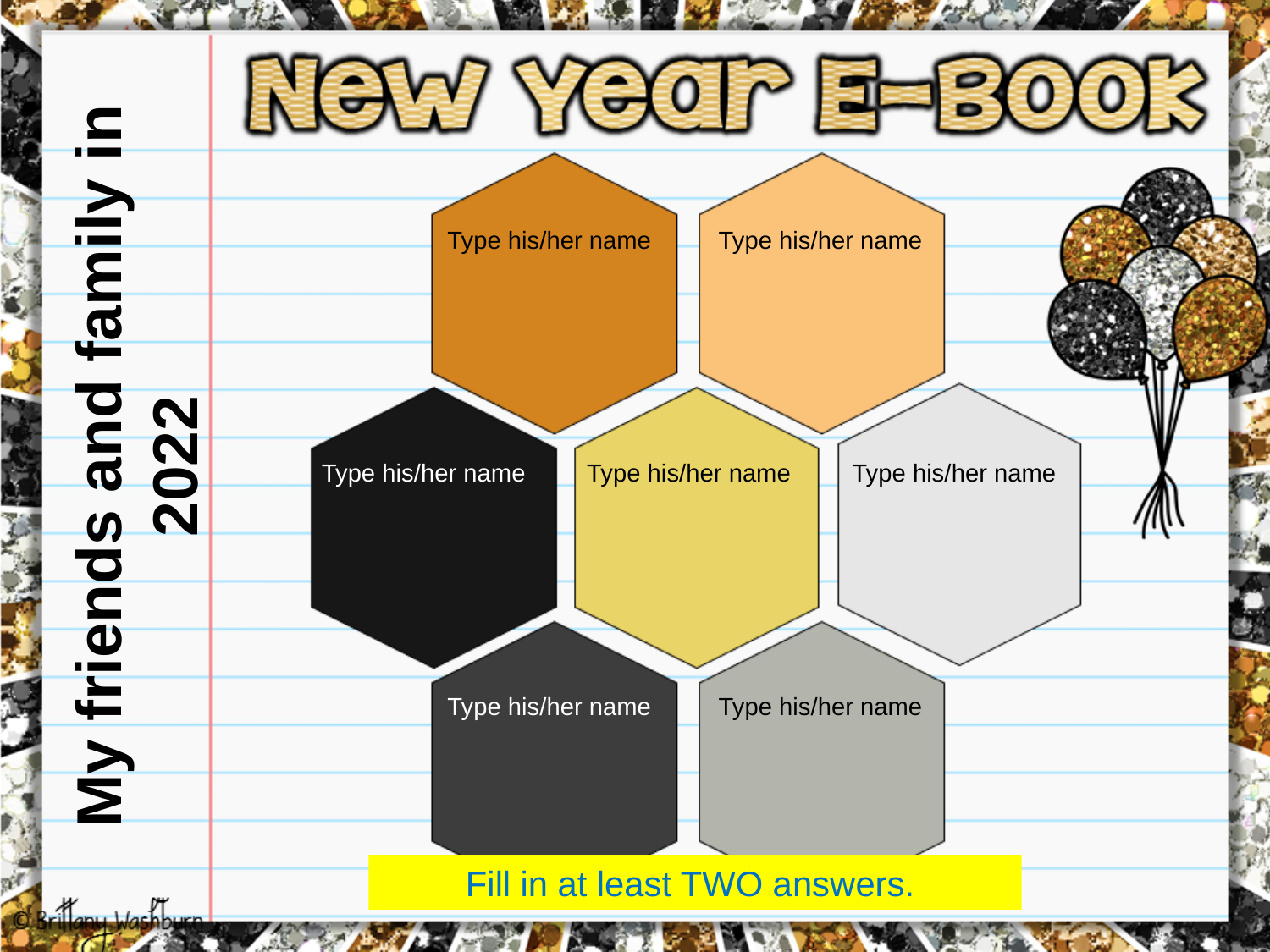

Type his/her name
Type his/her name
My friends and family in 2022
Type his/her name
Type his/her name
Type his/her name
Type his/her name
Type his/her name
Fill in at least TWO answers.